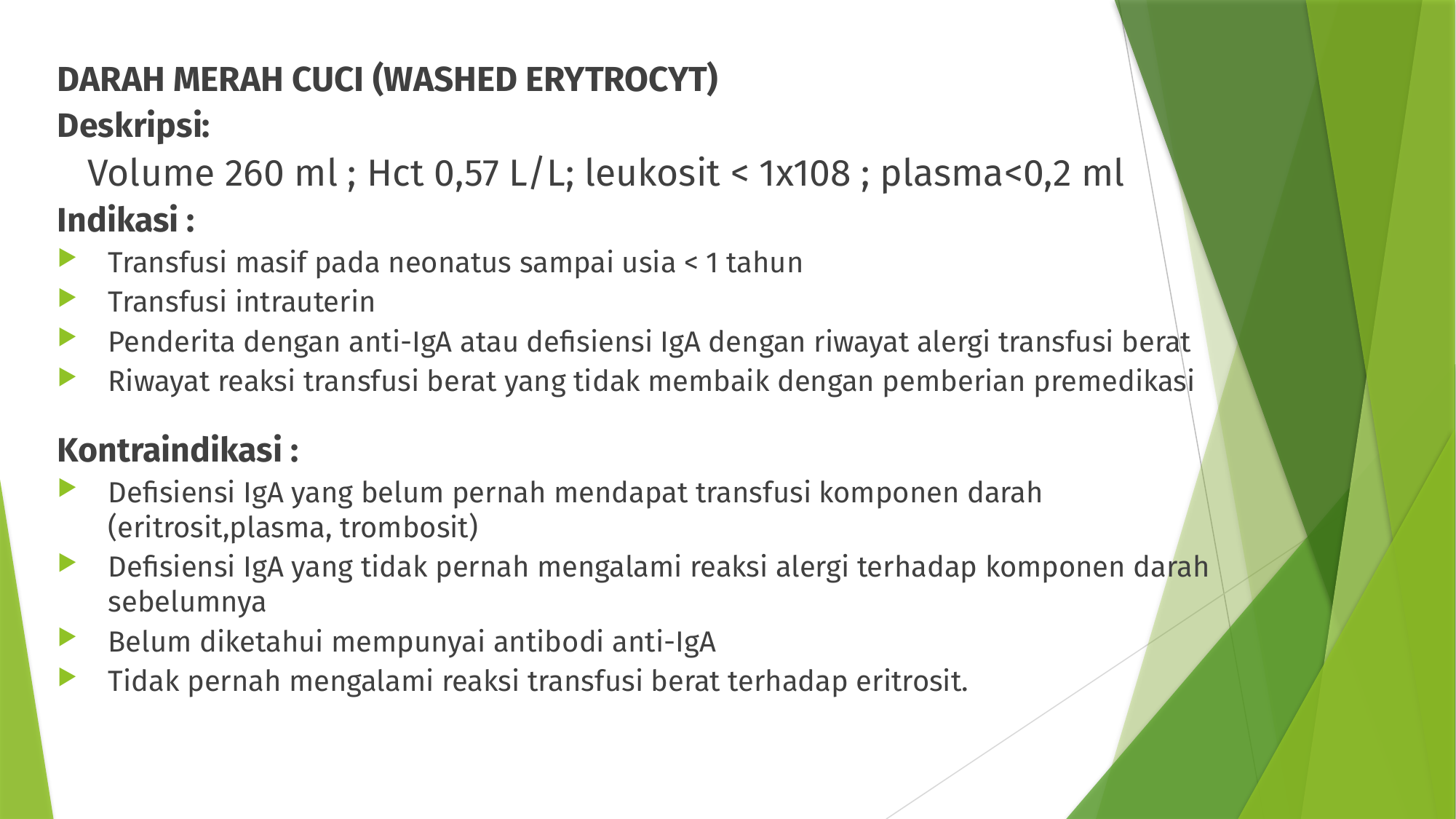

DARAH MERAH CUCI (WASHED ERYTROCYT)
Deskripsi:
   Volume 260 ml ; Hct 0,57 L/L; leukosit < 1x108 ; plasma<0,2 ml
Indikasi :
Transfusi masif pada neonatus sampai usia < 1 tahun
Transfusi intrauterin
Penderita dengan anti-IgA atau defisiensi IgA dengan riwayat alergi transfusi berat
Riwayat reaksi transfusi berat yang tidak membaik dengan pemberian premedikasi

Kontraindikasi :
Defisiensi IgA yang belum pernah mendapat transfusi komponen darah (eritrosit,plasma, trombosit)
Defisiensi IgA yang tidak pernah mengalami reaksi alergi terhadap komponen darah sebelumnya
Belum diketahui mempunyai antibodi anti-IgA
Tidak pernah mengalami reaksi transfusi berat terhadap eritrosit.